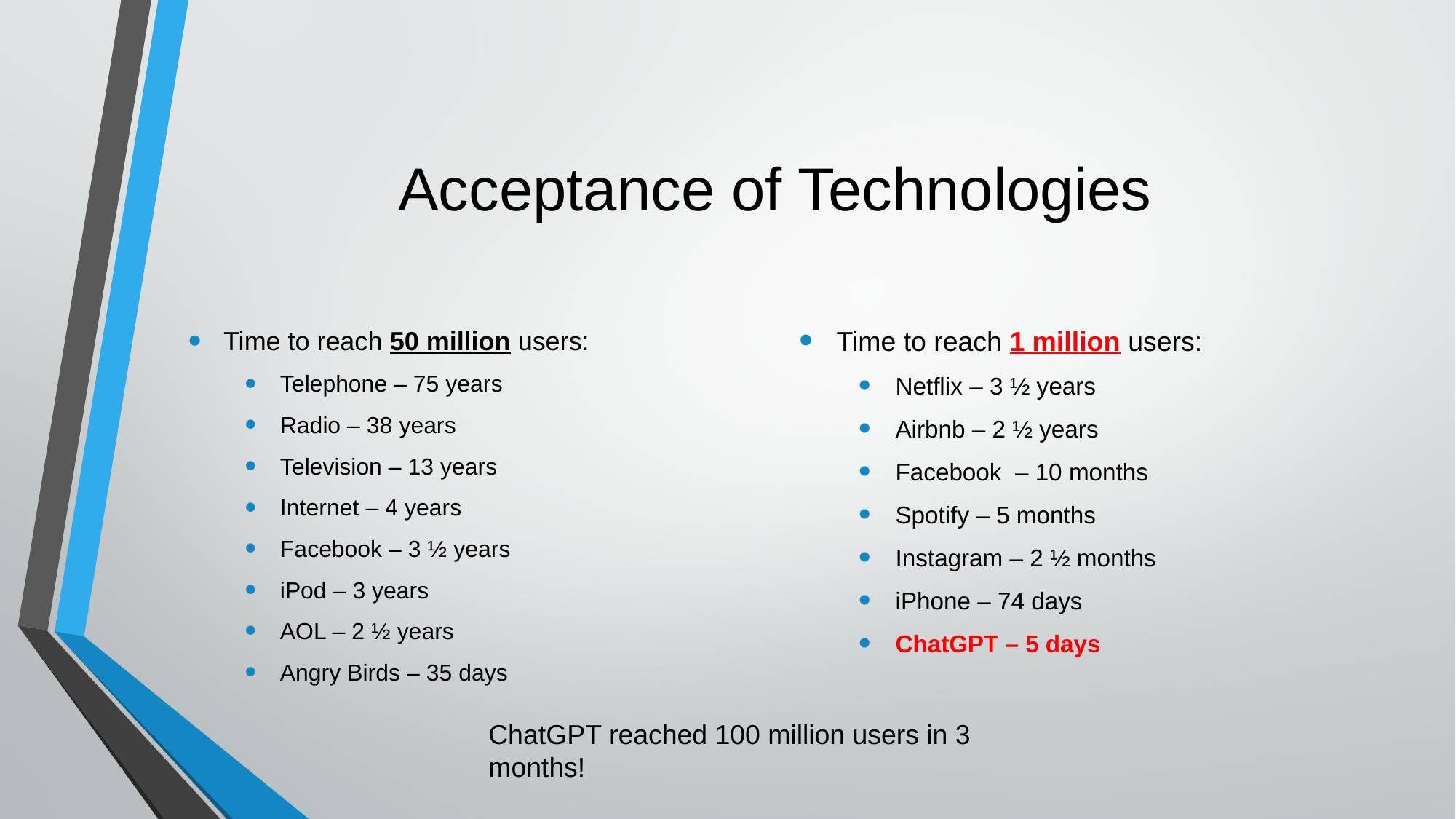

# Acceptance of Technologies
Time to reach 1 million users:
Netflix – 3 ½ years
Airbnb – 2 ½ years
Facebook  – 10 months
Spotify – 5 months
Instagram – 2 ½ months
iPhone – 74 days
ChatGPT – 5 days
Time to reach 50 million users:
Telephone – 75 years
Radio – 38 years
Television – 13 years
Internet – 4 years
Facebook – 3 ½ years
iPod – 3 years
AOL – 2 ½ years
Angry Birds – 35 days
ChatGPT reached 100 million users in 3 months!